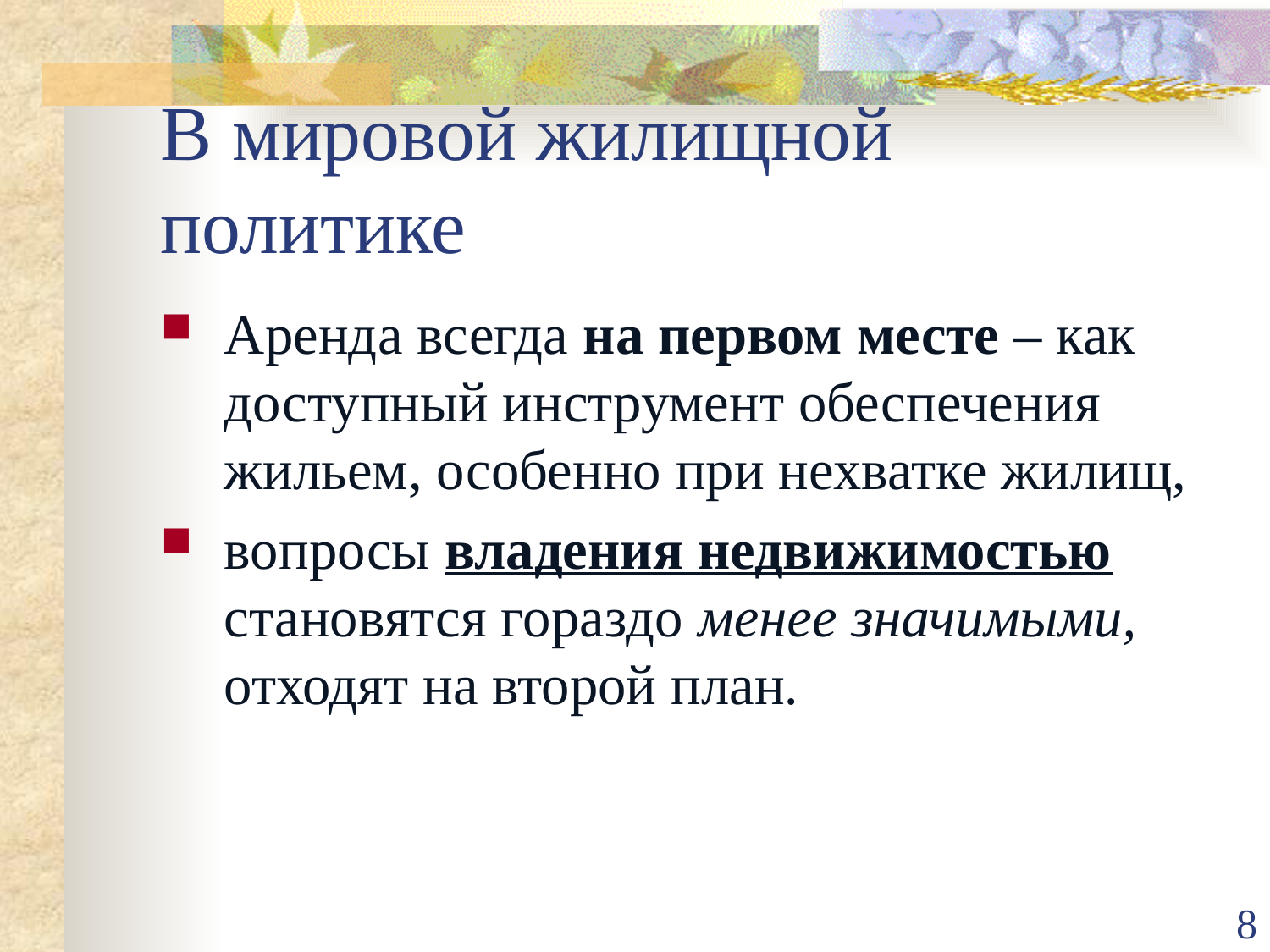

# В мировой жилищной политике
Аренда всегда на первом месте – как доступный инструмент обеспечения жильем, особенно при нехватке жилищ,
вопросы владения недвижимостью становятся гораздо менее значимыми, отходят на второй план.

8